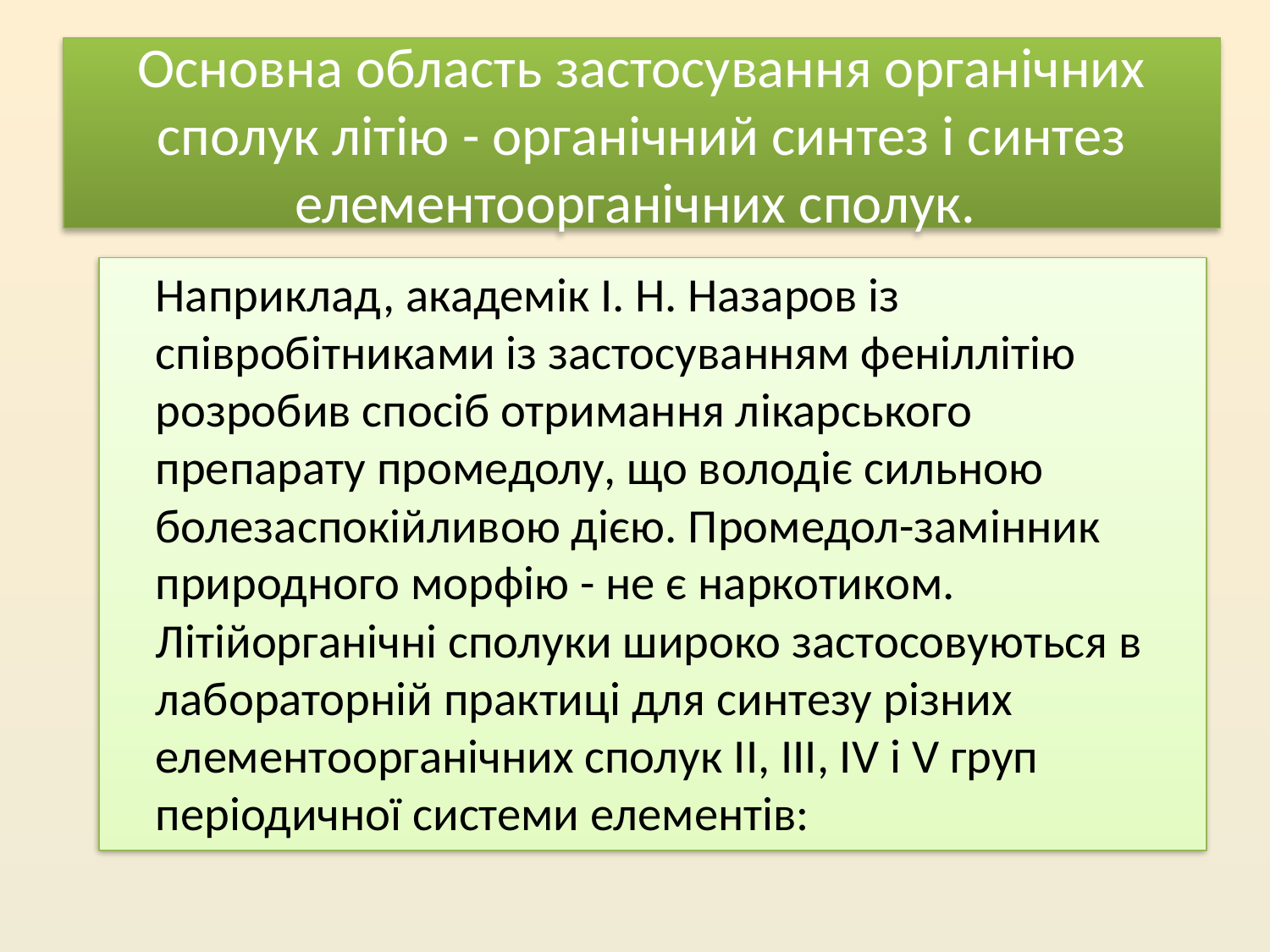

# Основна область застосування органічних сполук літію - органічний синтез і синтез елементоорганічних сполук.
Наприклад, академік І. Н. Назаров із співробітниками із застосуванням феніллітію розробив спосіб отримання лікарського препарату промедолу, що володіє сильною болезаспокійливою дією. Промедол-замінник природного морфію - не є наркотиком. Літійорганічні сполуки широко застосовуються в лабораторній практиці для синтезу різних елементоорганічних сполук II, III, IV і V груп періодичної системи елементів: